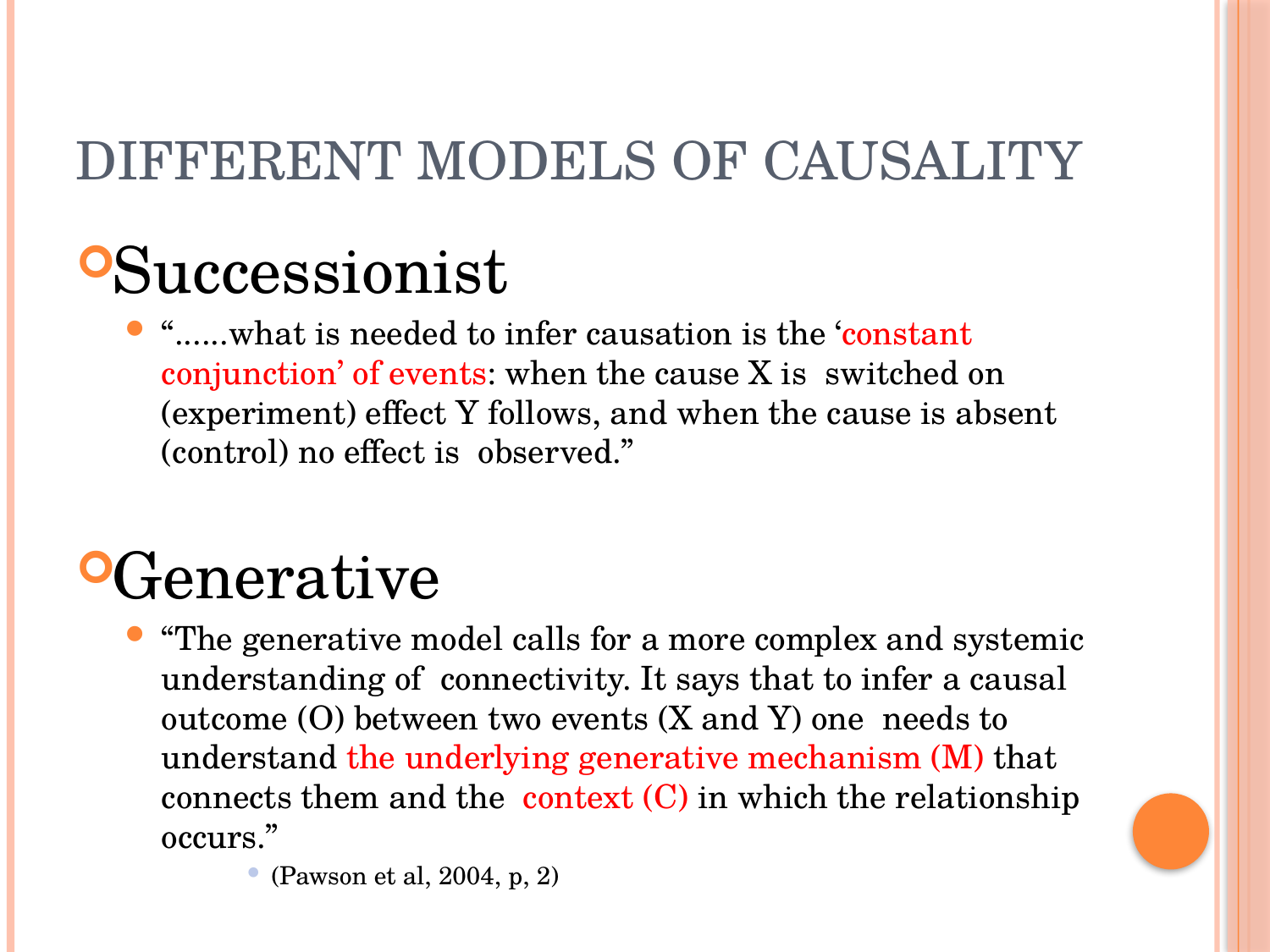

# Different models of causality
Successionist
“......what is needed to infer causation is the ‘constant conjunction’ of events: when the cause X is  switched on (experiment) effect Y follows, and when the cause is absent (control) no effect is  observed.”

Generative
“The generative model calls for a more complex and systemic understanding of  connectivity. It says that to infer a causal outcome (O) between two events (X and Y) one  needs to understand the underlying generative mechanism (M) that connects them and the  context (C) in which the relationship occurs.”
(Pawson et al, 2004, p, 2)